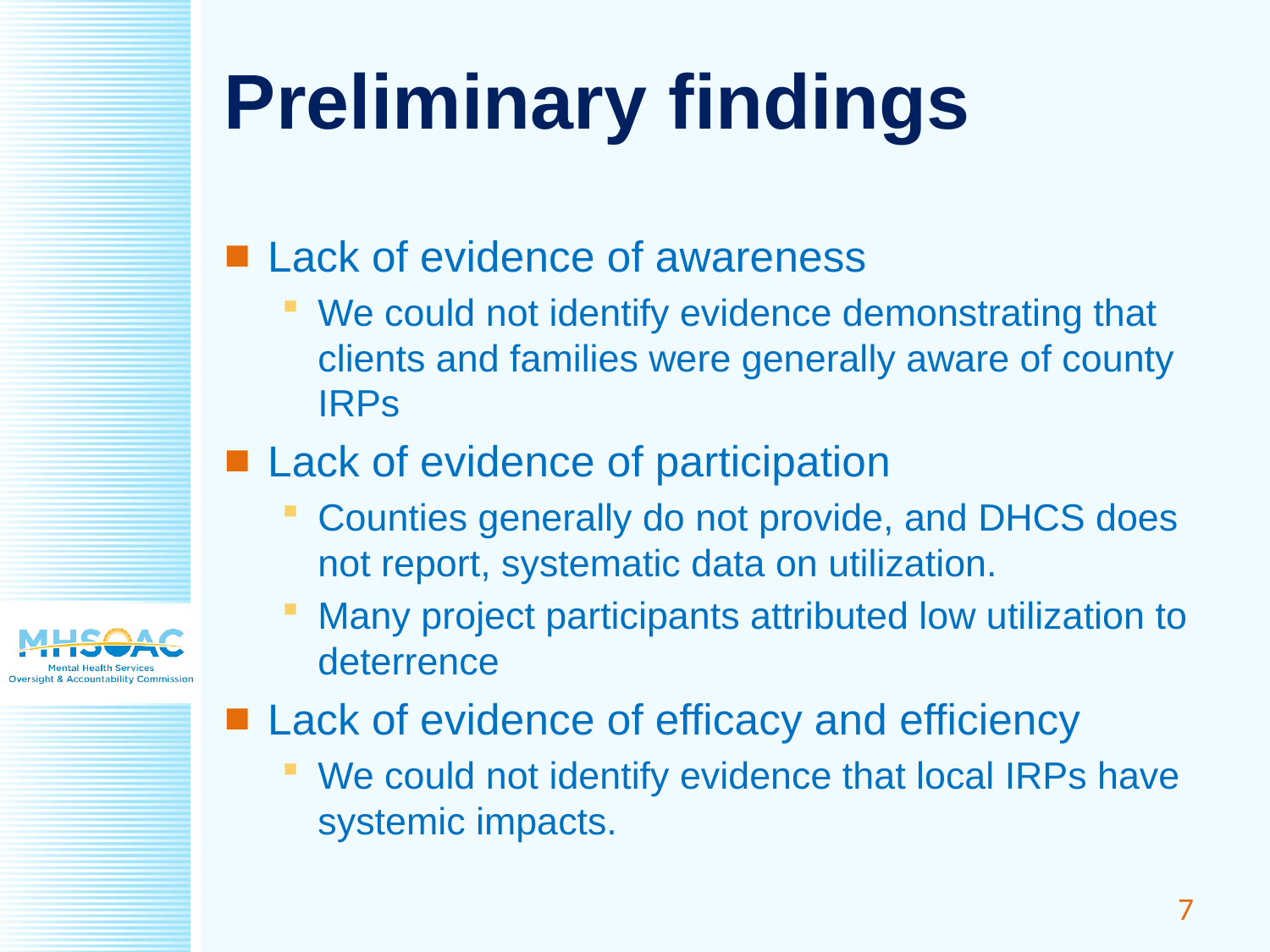

# Preliminary findings
Lack of evidence of awareness
We could not identify evidence demonstrating that clients and families were generally aware of county IRPs
Lack of evidence of participation
Counties generally do not provide, and DHCS does not report, systematic data on utilization.
Many project participants attributed low utilization to deterrence
Lack of evidence of efficacy and efficiency
We could not identify evidence that local IRPs have systemic impacts.
7